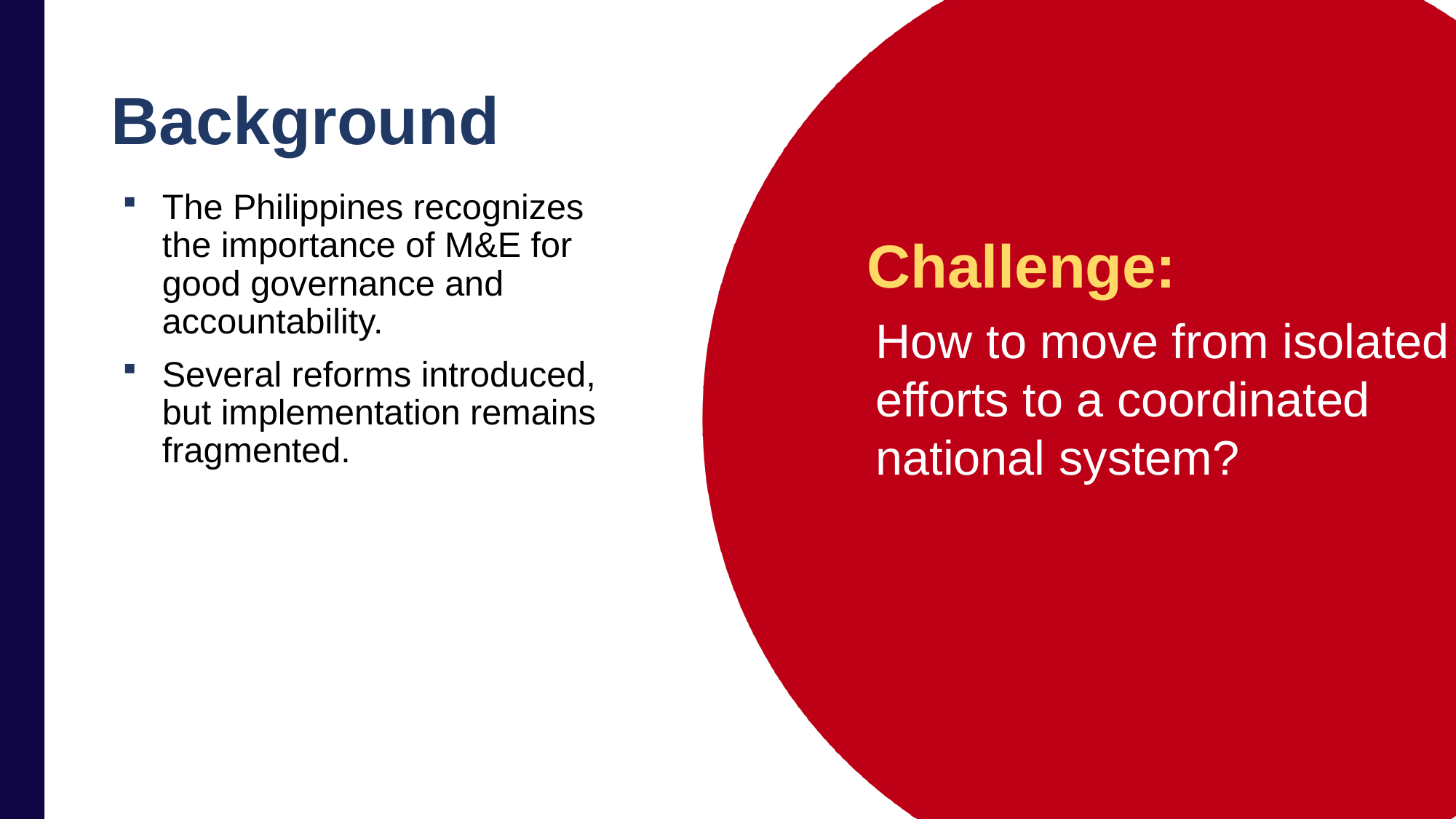

# Background
The Philippines recognizes the importance of M&E for good governance and accountability.
Several reforms introduced, but implementation remains fragmented.
Challenge:
How to move from isolated efforts to a coordinated national system?